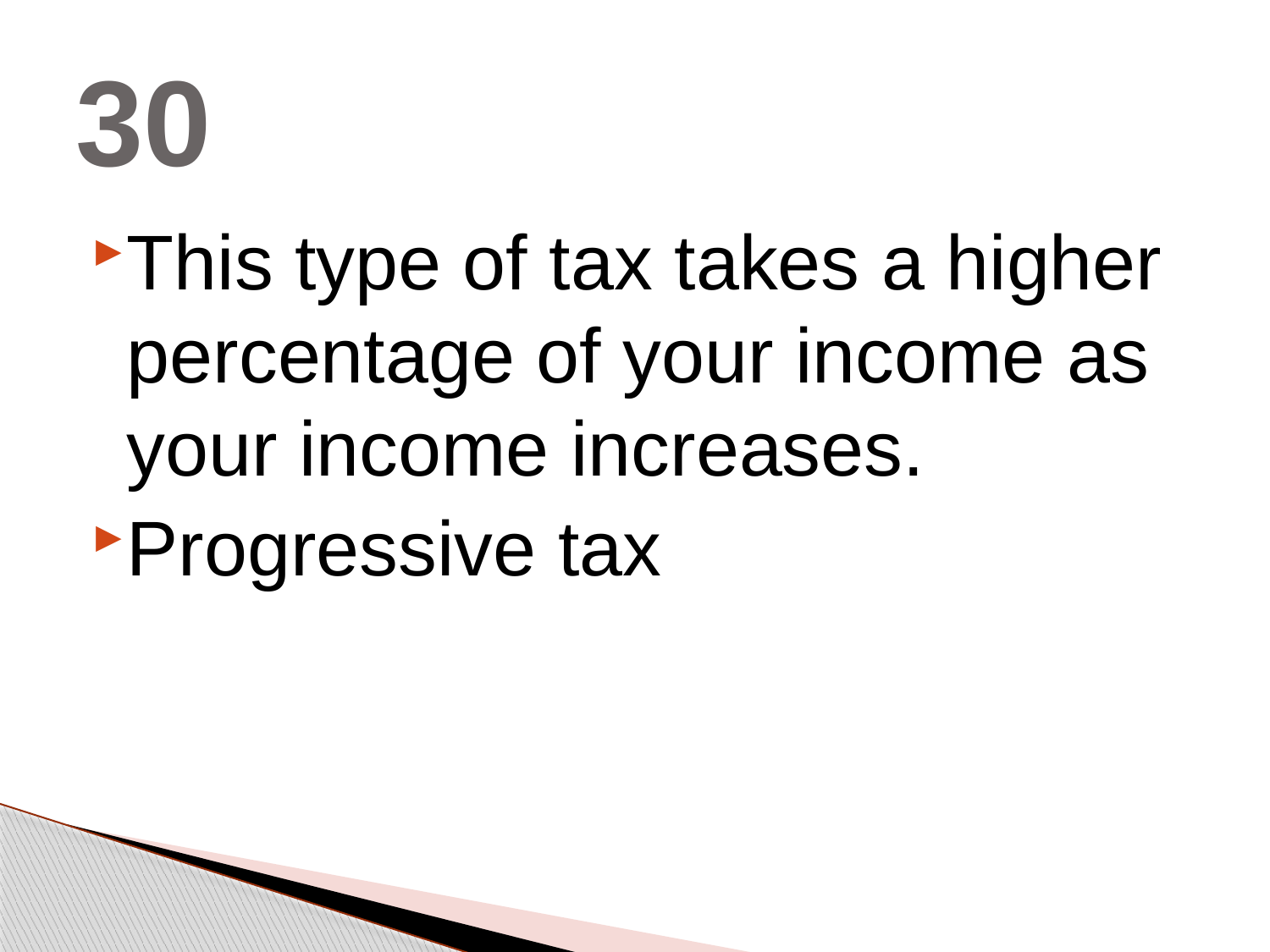

# 30
This type of tax takes a higher percentage of your income as your income increases.
Progressive tax